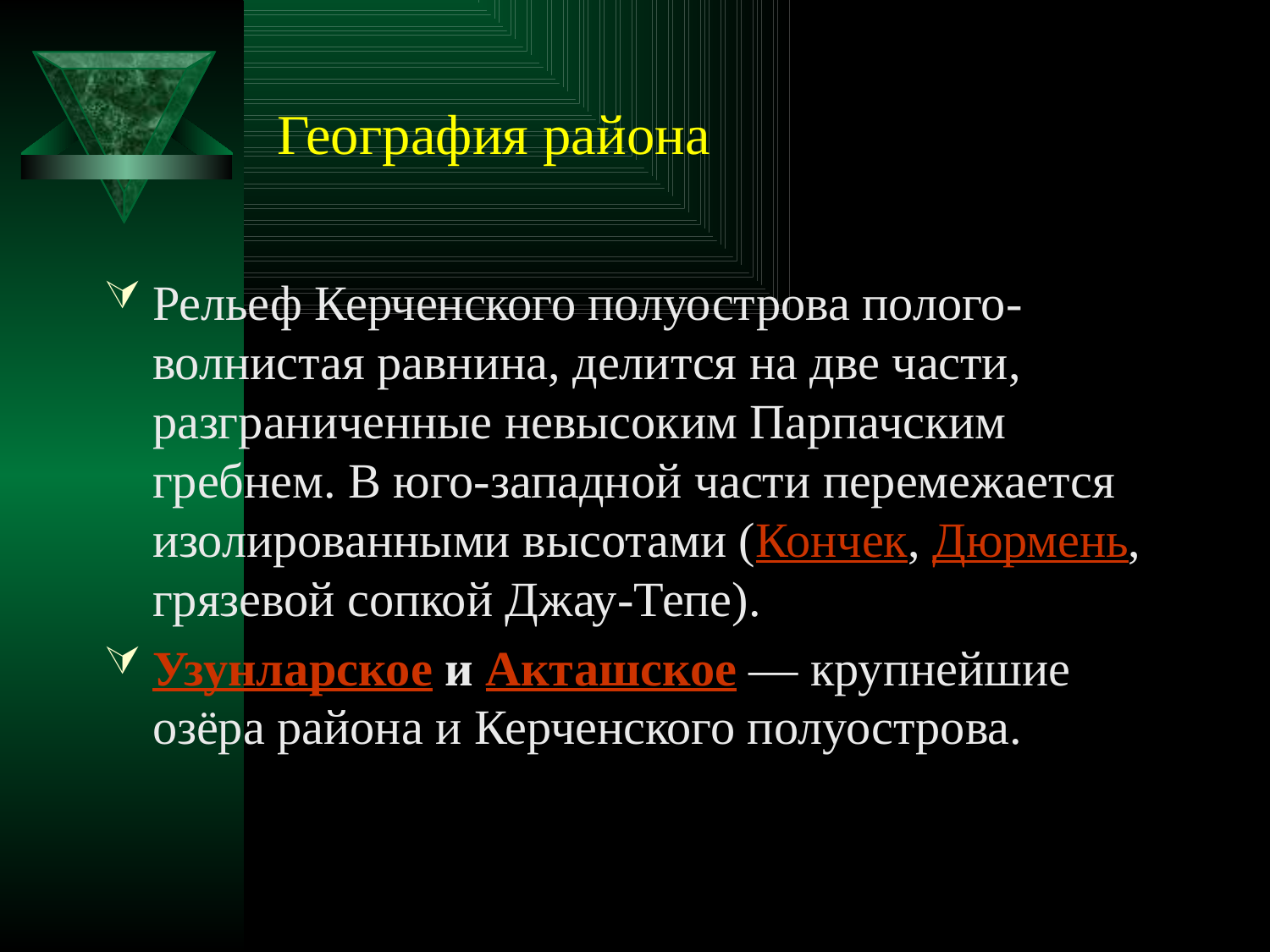

# География района
Рельеф Керченского полуострова полого-волнистая равнина, делится на две части, разграниченные невысоким Парпачским гребнем. В юго-западной части перемежается изолированными высотами (Кончек, Дюрмень, грязевой сопкой Джау-Тепе).
Узунларское и Акташское — крупнейшие озёра района и Керченского полуострова.